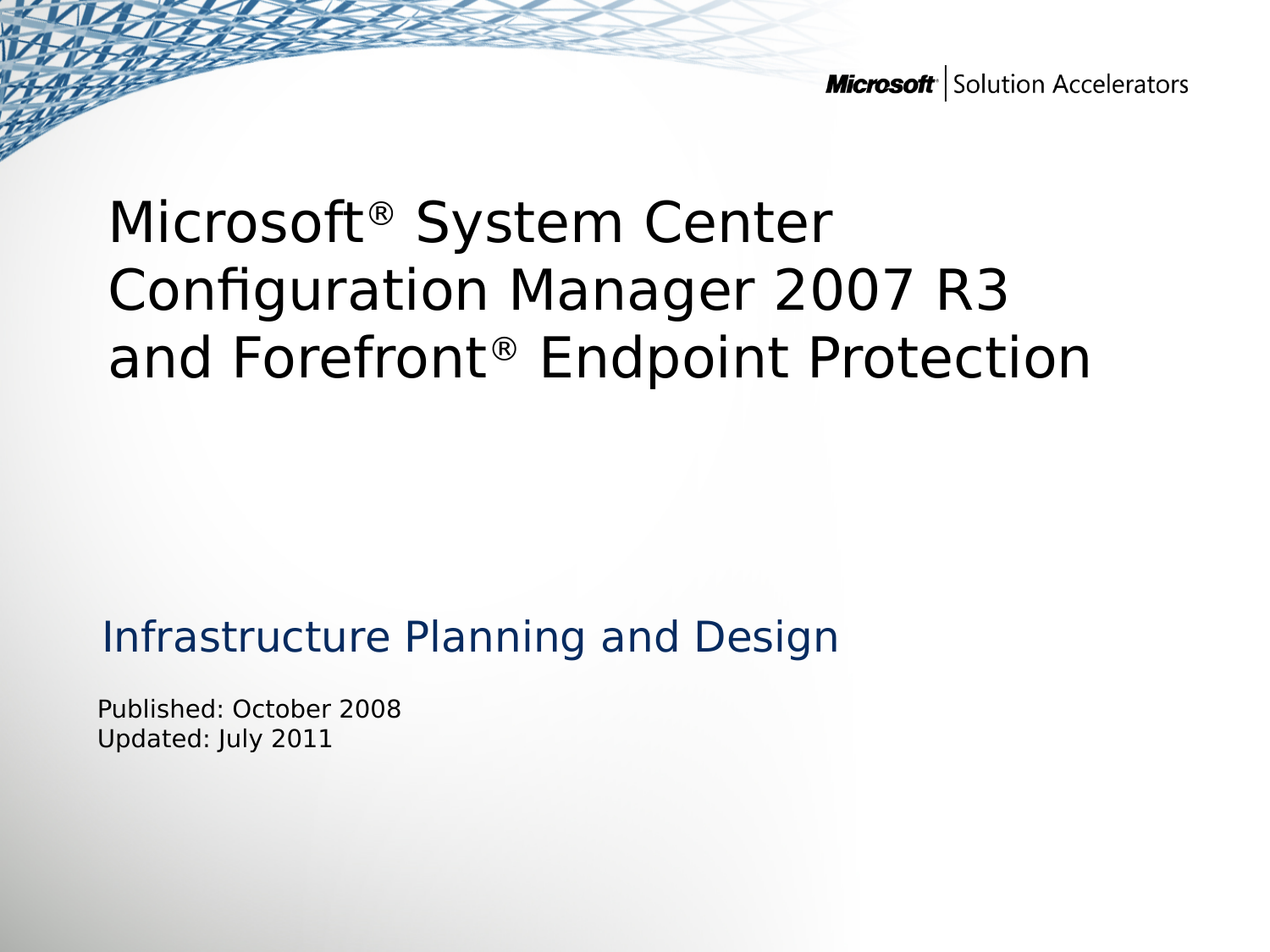

Microsoft® System Center
Configuration Manager 2007 R3
and Forefront® Endpoint Protection
Infrastructure Planning and Design

Published: October 2008
Updated: July 2011